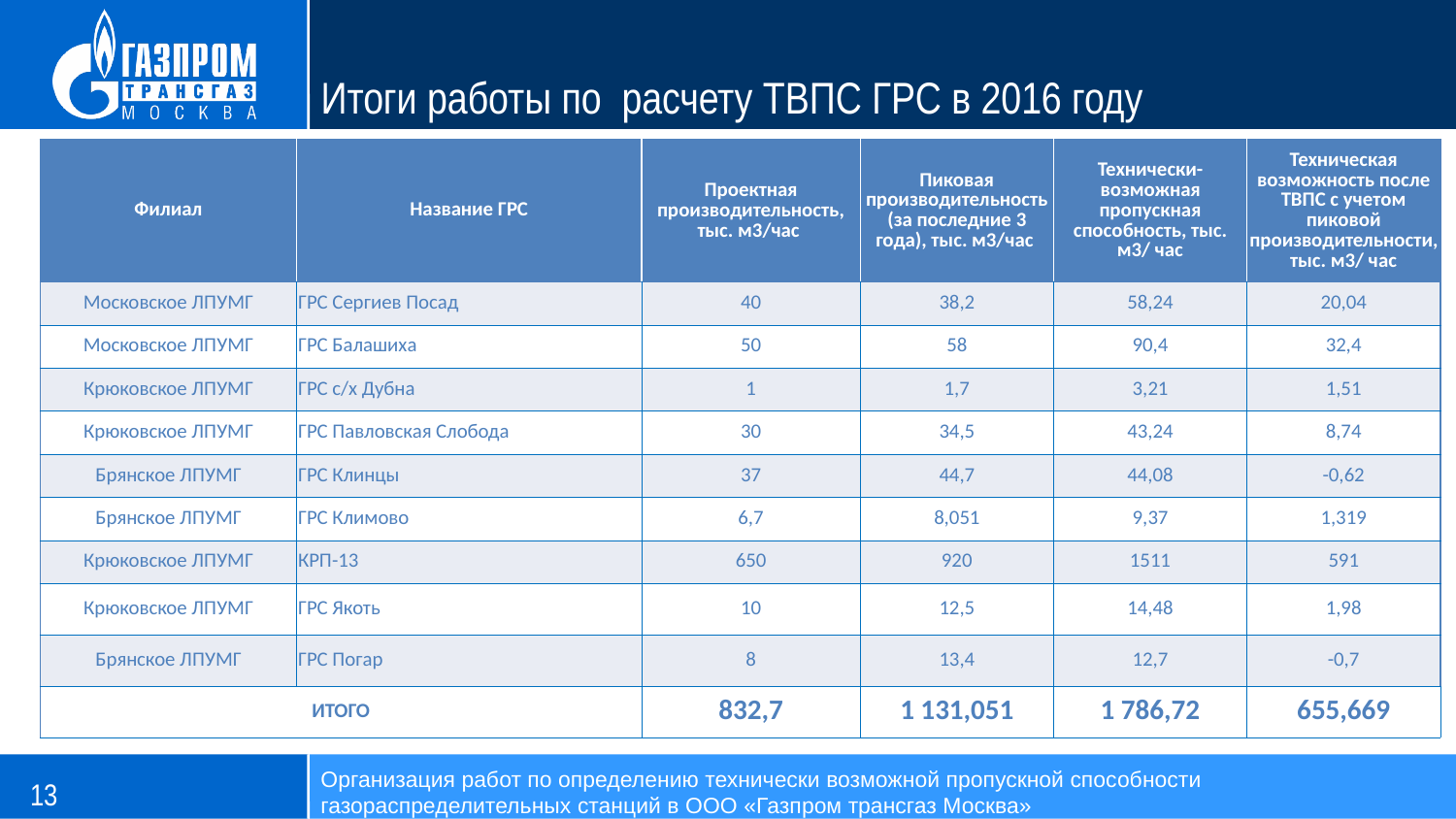

# Итоги работы по  расчету ТВПС ГРС в 2016 году
| Филиал | Название ГРС | Проектная производительность, тыс. м3/час | Пиковая производительность (за последние 3 года), тыс. м3/час | Технически-возможная пропускная способность, тыс. м3/ час | Техническая возможность после ТВПС с учетом пиковой производительности, тыс. м3/ час |
| --- | --- | --- | --- | --- | --- |
| Московское ЛПУМГ | ГРС Сергиев Посад | 40 | 38,2 | 58,24 | 20,04 |
| Московское ЛПУМГ | ГРС Балашиха | 50 | 58 | 90,4 | 32,4 |
| Крюковское ЛПУМГ | ГРС с/х Дубна | 1 | 1,7 | 3,21 | 1,51 |
| Крюковское ЛПУМГ | ГРС Павловская Слобода | 30 | 34,5 | 43,24 | 8,74 |
| Брянское ЛПУМГ | ГРС Клинцы | 37 | 44,7 | 44,08 | -0,62 |
| Брянское ЛПУМГ | ГРС Климово | 6,7 | 8,051 | 9,37 | 1,319 |
| Крюковское ЛПУМГ | КРП-13 | 650 | 920 | 1511 | 591 |
| Крюковское ЛПУМГ | ГРС Якоть | 10 | 12,5 | 14,48 | 1,98 |
| Брянское ЛПУМГ | ГРС Погар | 8 | 13,4 | 12,7 | -0,7 |
| ИТОГО |  | 832,7 | 1 131,051 | 1 786,72 | 655,669 |